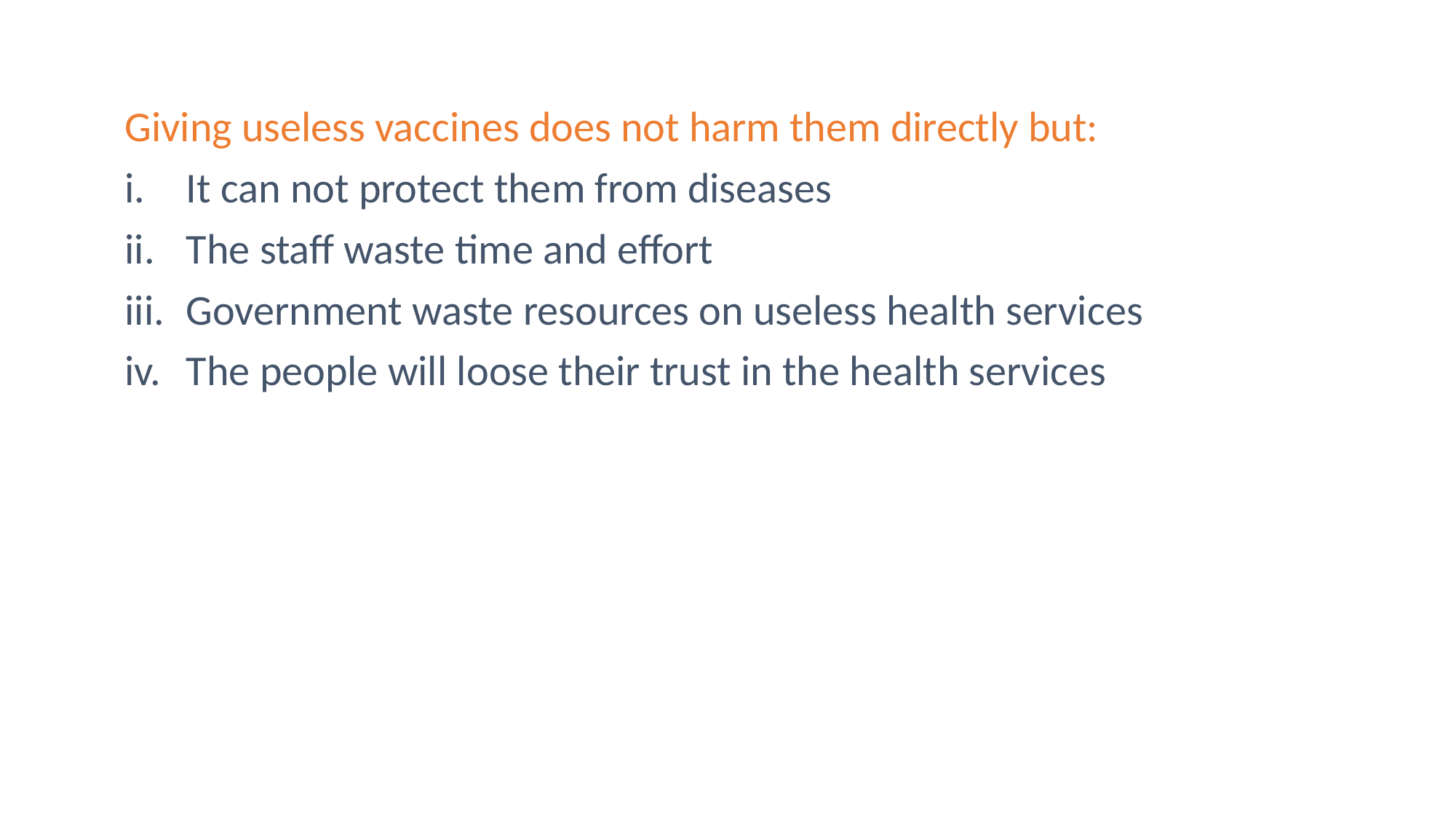

Giving useless vaccines does not harm them directly but:
It can not protect them from diseases
The staff waste time and effort
Government waste resources on useless health services
The people will loose their trust in the health services